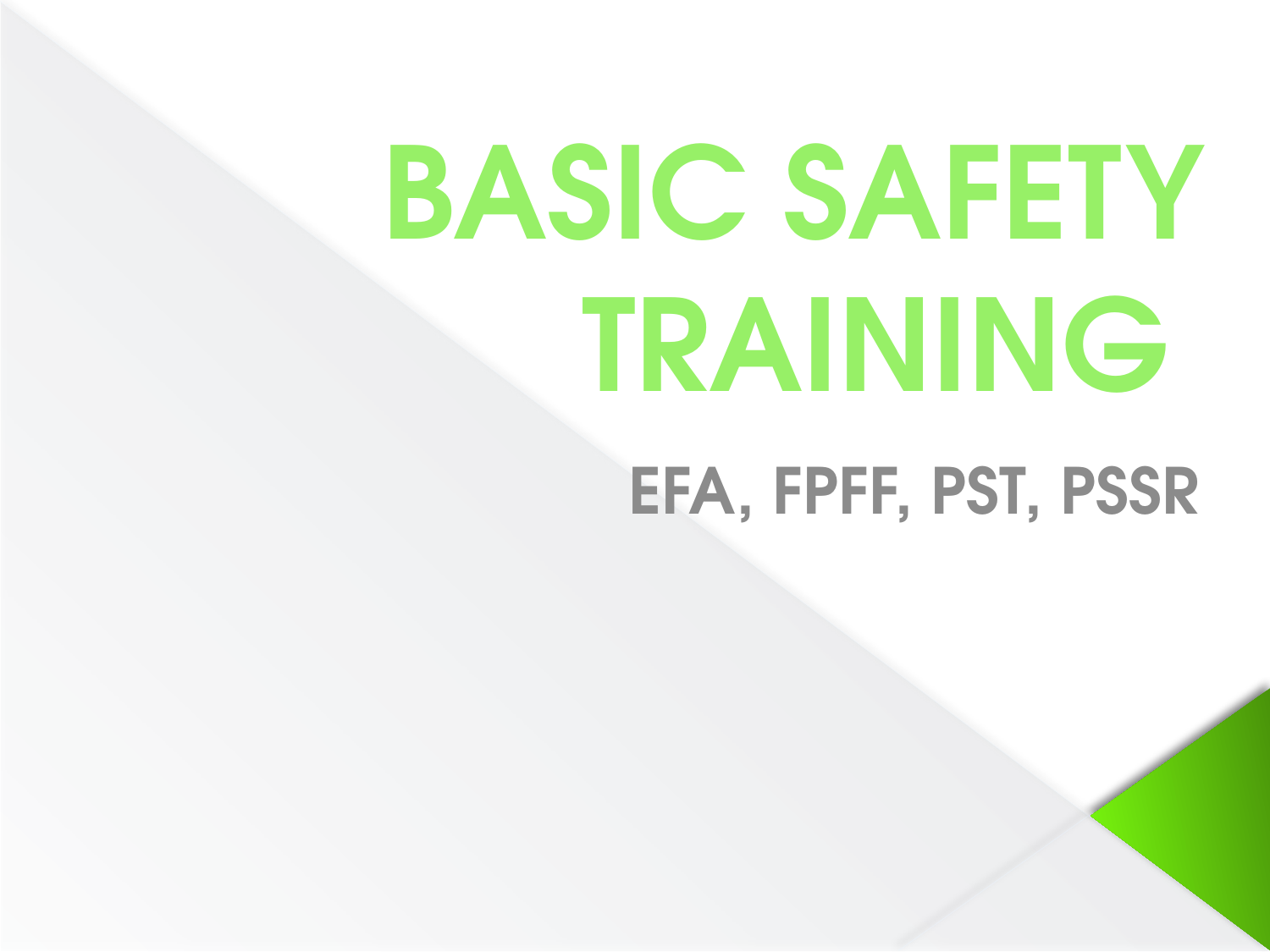

# BASIC SAFETY TRAINING
EFA, FPFF, PST, PSSR